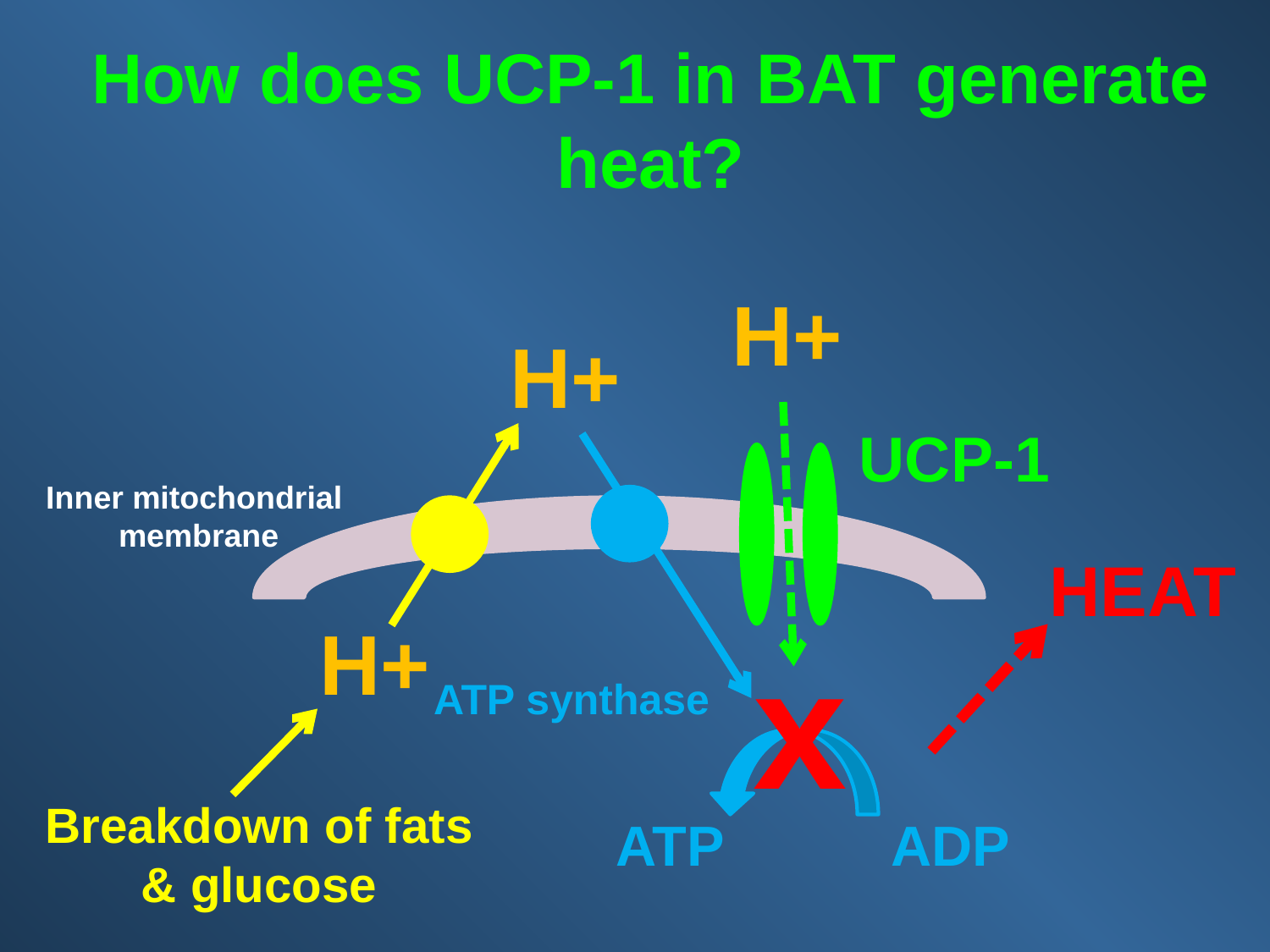

How does UCP-1 in BAT generate heat?
H+
H+
UCP-1

Inner mitochondrial
membrane

HEAT
H+
x
ATP synthase

Breakdown of fats & glucose
ATP
ADP